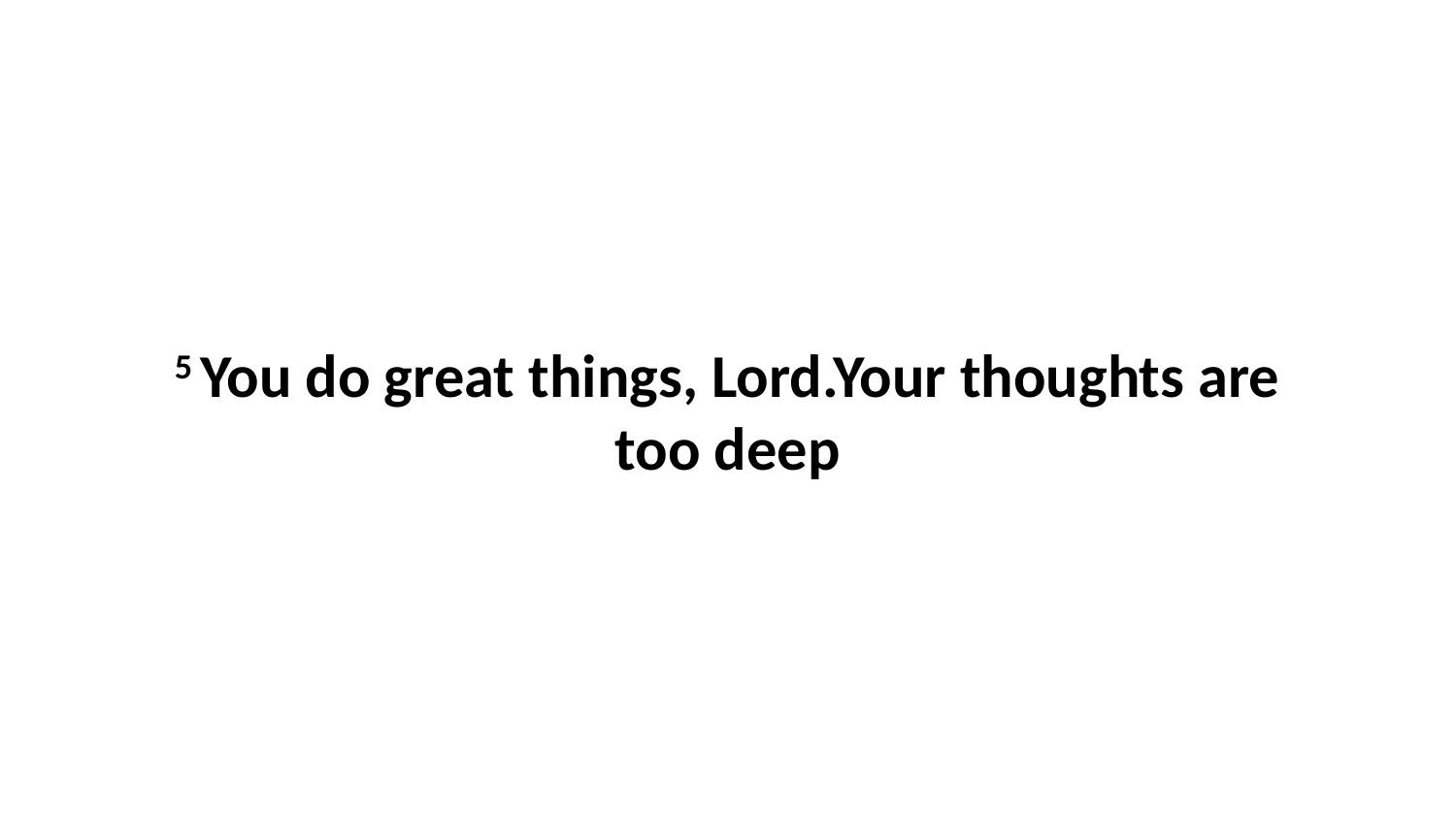

5 You do great things, Lord.Your thoughts are too deep